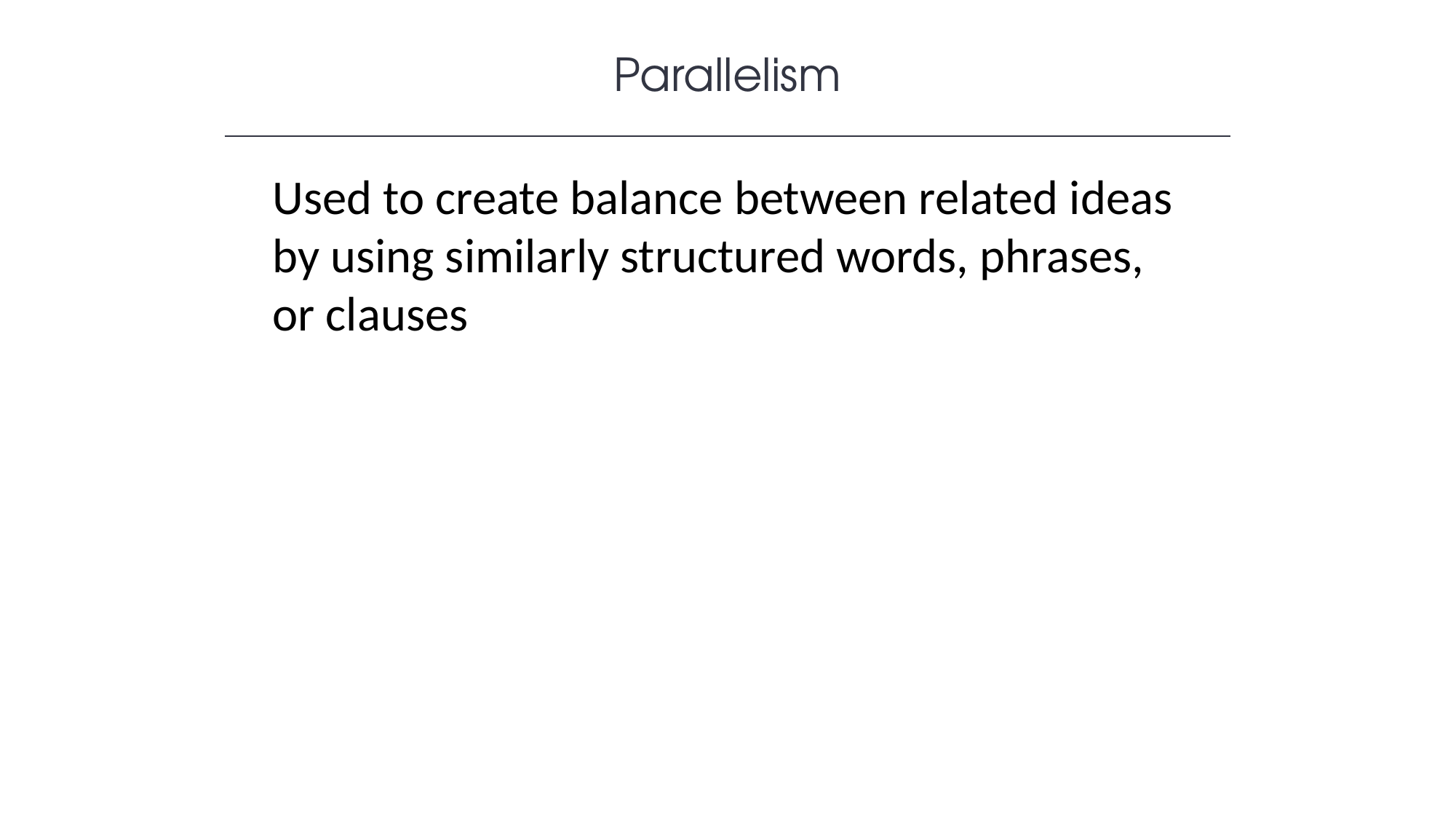

Parallelism
HAWKES LEARNING
Used to create balance between related ideas by using similarly structured words, phrases, or clauses